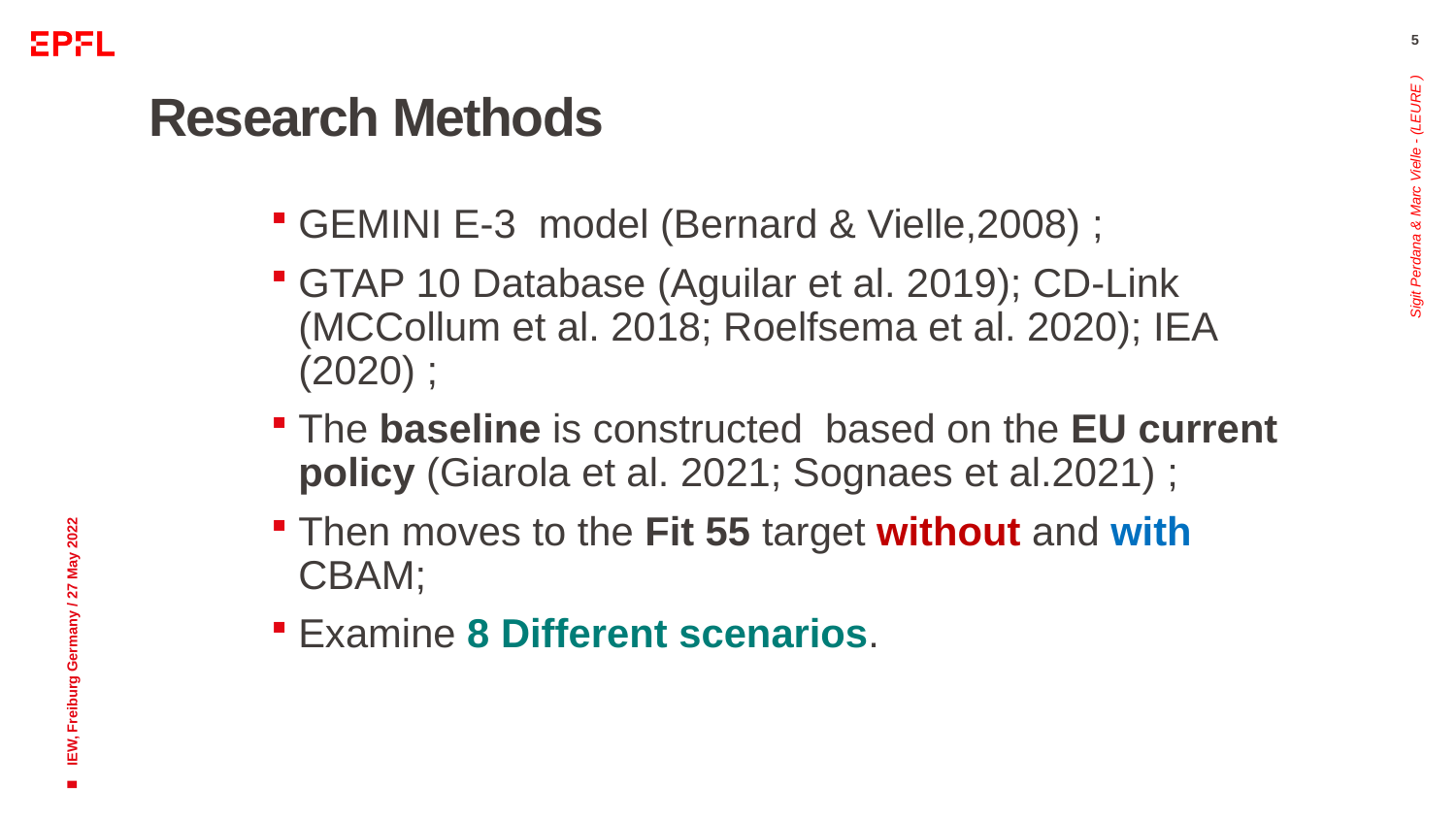

5
# Research Methods
GEMINI E-3  model (Bernard & Vielle,2008) ;
GTAP 10 Database (Aguilar et al. 2019); CD-Link (MCCollum et al. 2018; Roelfsema et al. 2020); IEA (2020) ;
The baseline is constructed  based on the EU current policy (Giarola et al. 2021; Sognaes et al.2021) ;
Then moves to the Fit 55 target without and with CBAM;
Examine 8 Different scenarios.

Sigit Perdana & Marc Vielle - (LEURE )
IEW, Freiburg Germany / 27 May 2022